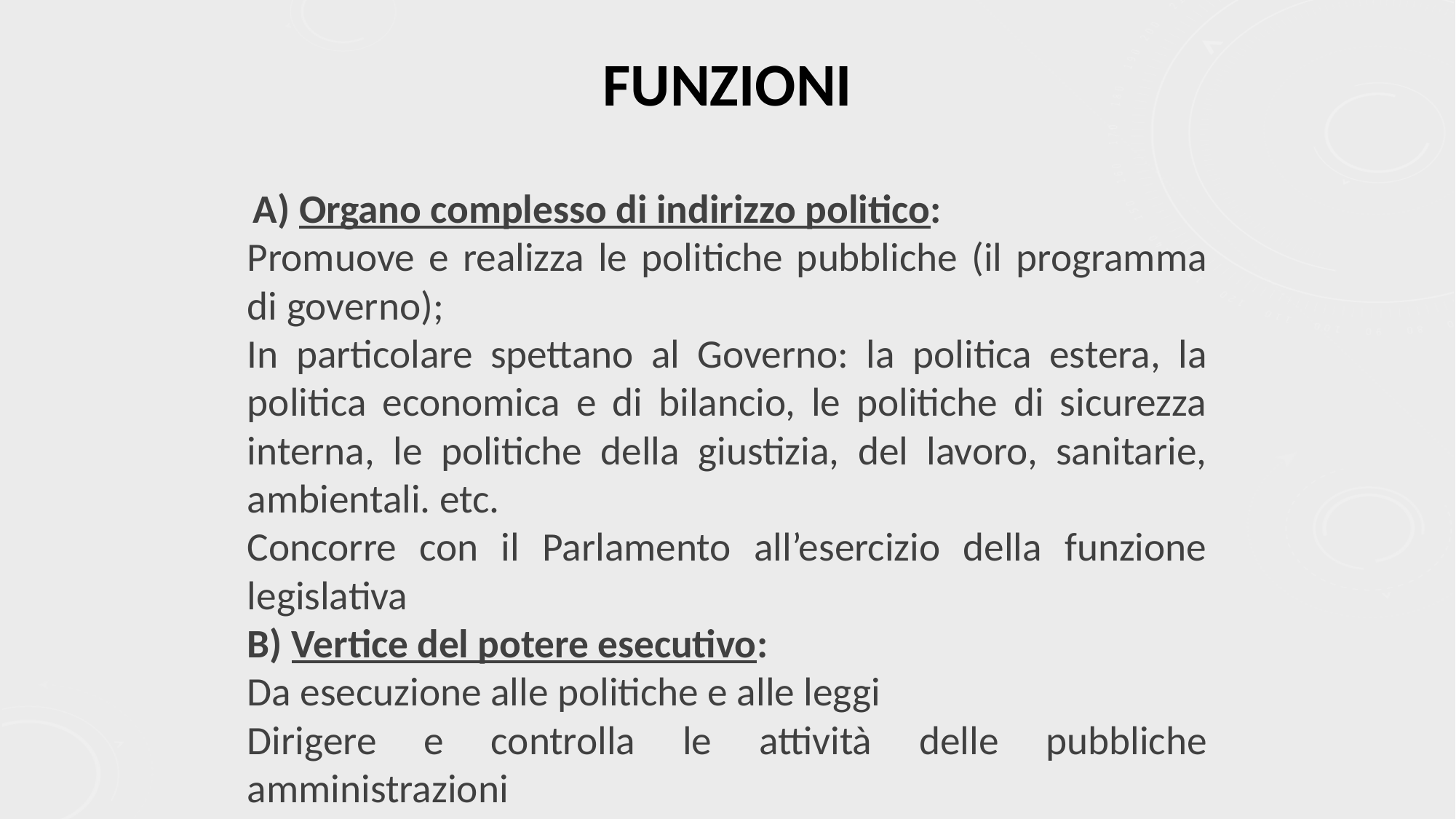

# funzioni
 A) Organo complesso di indirizzo politico:
Promuove e realizza le politiche pubbliche (il programma di governo);
In particolare spettano al Governo: la politica estera, la politica economica e di bilancio, le politiche di sicurezza interna, le politiche della giustizia, del lavoro, sanitarie, ambientali. etc.
Concorre con il Parlamento all’esercizio della funzione legislativa
B) Vertice del potere esecutivo:
Da esecuzione alle politiche e alle leggi
Dirigere e controlla le attività delle pubbliche amministrazioni